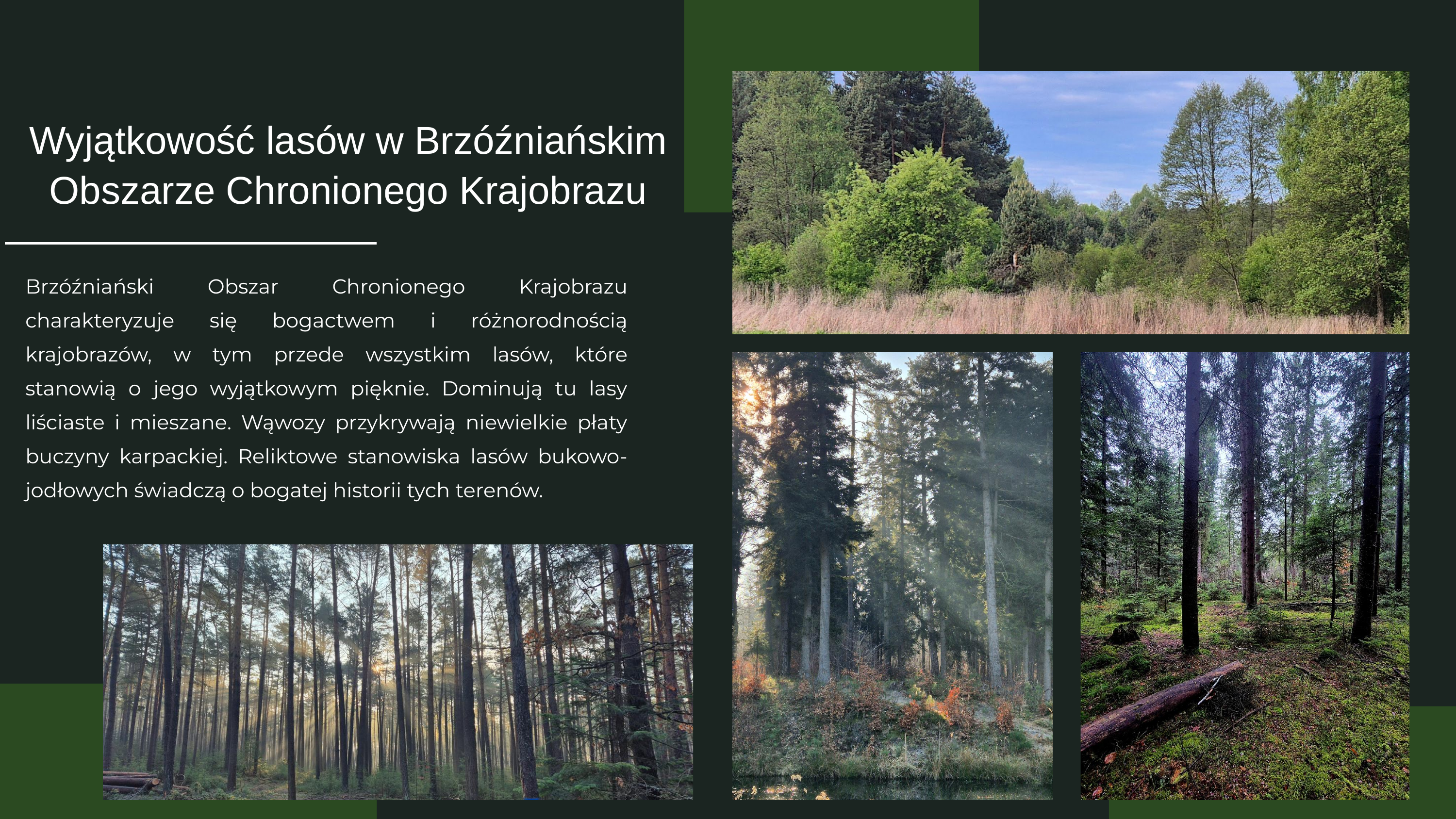

Wyjątkowość lasów w Brzóźniańskim Obszarze Chronionego Krajobrazu

Brzóźniański Obszar Chronionego Krajobrazu charakteryzuje się bogactwem i różnorodnością krajobrazów, w tym przede wszystkim lasów, które stanowią o jego wyjątkowym pięknie. Dominują tu lasy liściaste i mieszane. Wąwozy przykrywają niewielkie płaty buczyny karpackiej. Reliktowe stanowiska lasów bukowo-jodłowych świadczą o bogatej historii tych terenów.